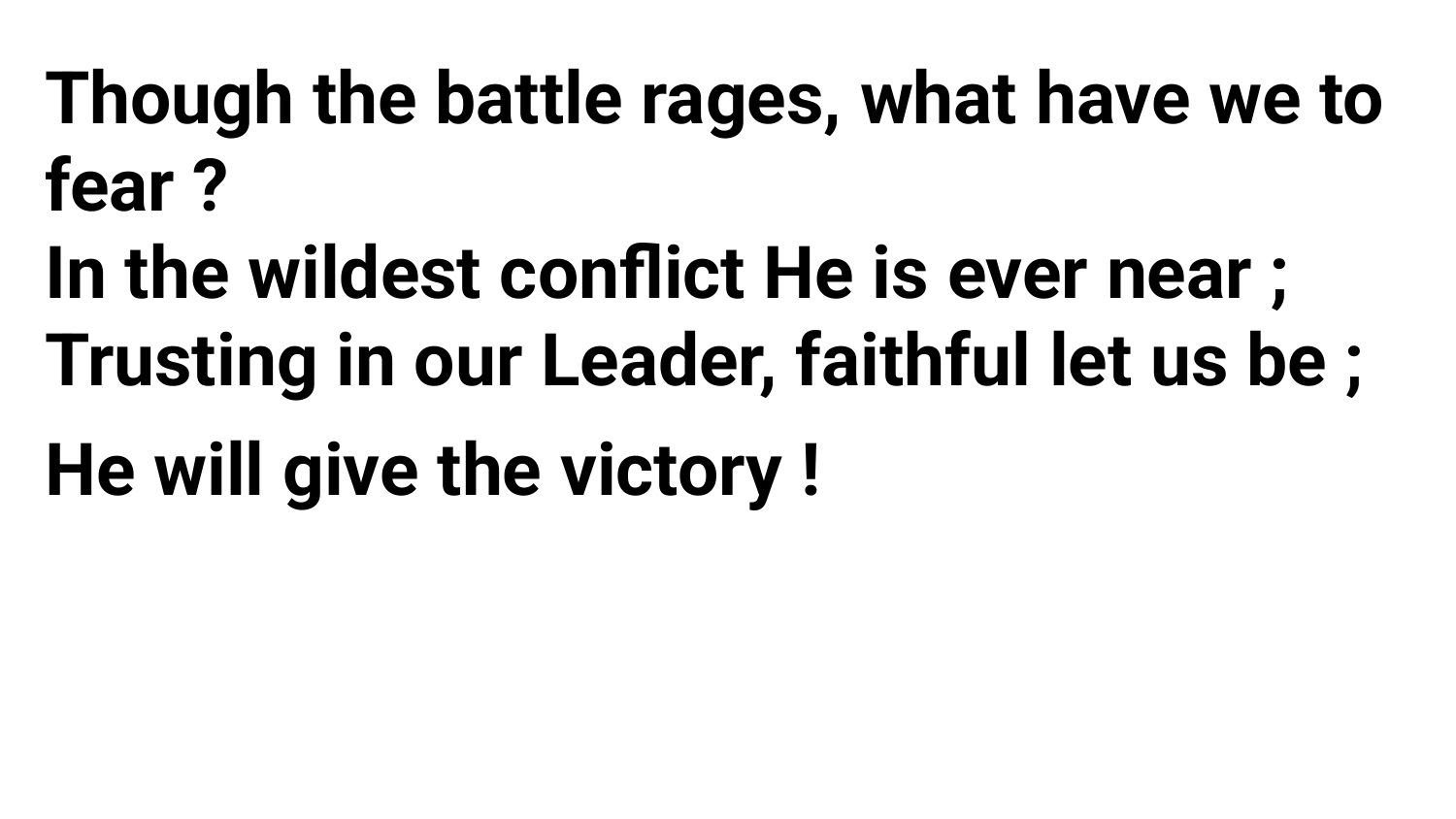

Though the battle rages, what have we to fear ?
In the wildest conflict He is ever near ;
Trusting in our Leader, faithful let us be ;
He will give the victory !